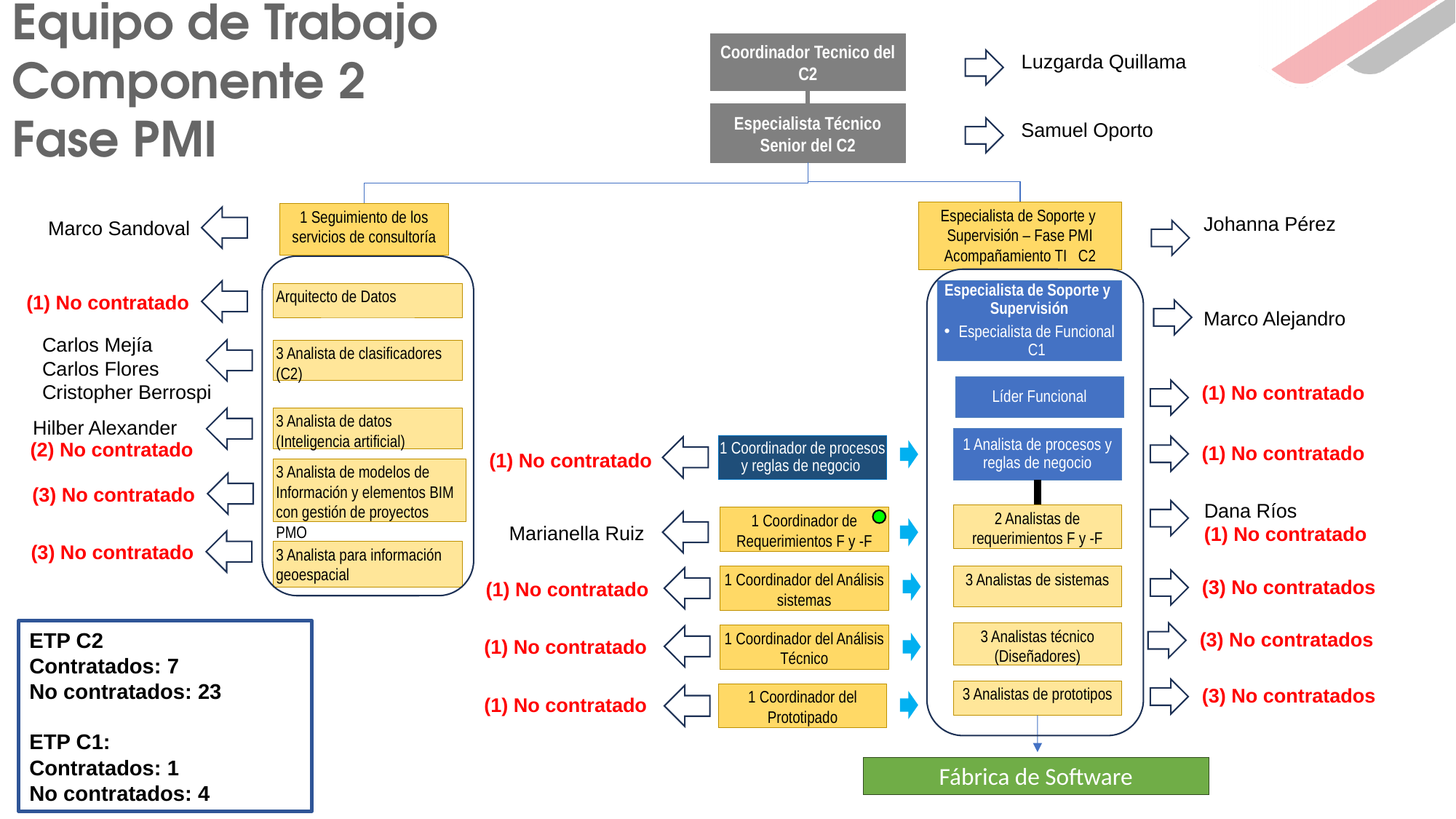

Equipo de Trabajo
Componente 2
Fase PMI
Coordinador Tecnico del C2
Luzgarda Quillama

Especialista Técnico Senior del C2 [Samuel]
Especialista Técnico Senior del C2
Samuel Oporto

Especialista de Soporte y  Supervisión – Fase PMI
Acompañamiento TI   C2
1 Seguimiento de los servicios de consultoría
Johanna Pérez

Marco Sandoval

Arquitecto de Datos
3 Analista de clasificadores (C2)
3 Analista de datos (Inteligencia artificial)
3 Analista de modelos de Información y elementos BIM con gestión de proyectos PMO
3 Analista para información geoespacial

Especialista de Soporte y  Supervisión
Especialista de Funcional C1

(1) No contratado

Marco Alejandro
Carlos Mejía
Carlos Flores
Cristopher Berrospi

(1) No contratado
Líder Funcional

Hilber Alexander
1 Analista de procesos y reglas de negocio
(2) No contratado
(1) No contratado
1 Coordinador de procesos y reglas de negocio

(1) No contratado

(3) No contratado
Dana Ríos
(1) No contratado

2 Analistas de requerimientos F y -F
1 Coordinador de Requerimientos F y -F

Marianella Ruiz

(3) No contratado
3 Analistas de sistemas

1 Coordinador del Análisis sistemas

(3) No contratados

(1) No contratado

ETP C2
Contratados: 7
No contratados: 23

ETP C1:
Contratados: 1
No contratados: 4
(3) No contratados
3 Analistas técnico (Diseñadores)

1 Coordinador del Análisis Técnico

(1) No contratado

(3) No contratados

3 Analistas de prototipos

1 Coordinador del Prototipado

(1) No contratado

Fábrica de Software